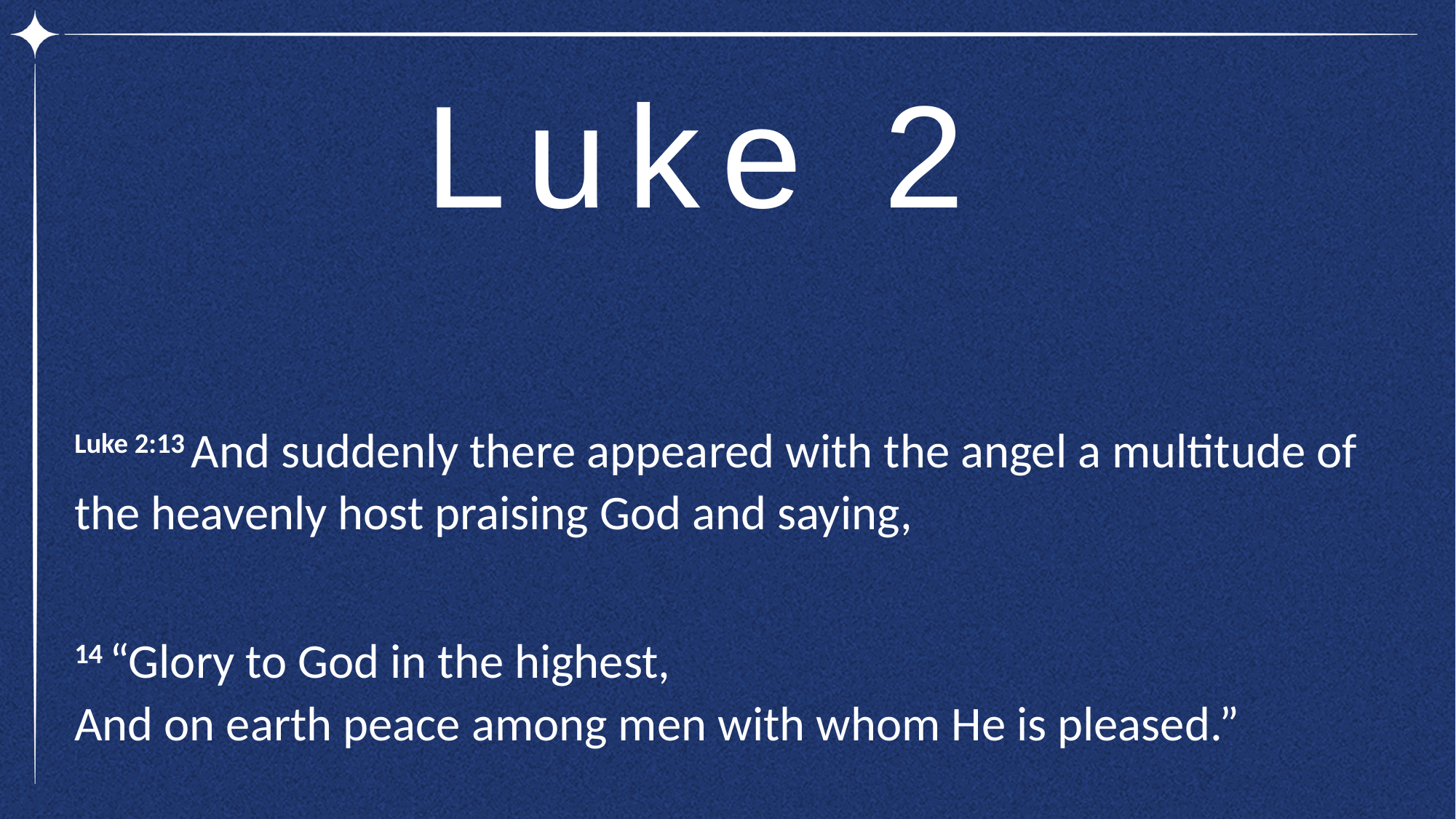

Luke 2
Luke 2:13 And suddenly there appeared with the angel a multitude of the heavenly host praising God and saying,

14 “Glory to God in the highest,
And on earth peace among men with whom He is pleased.”